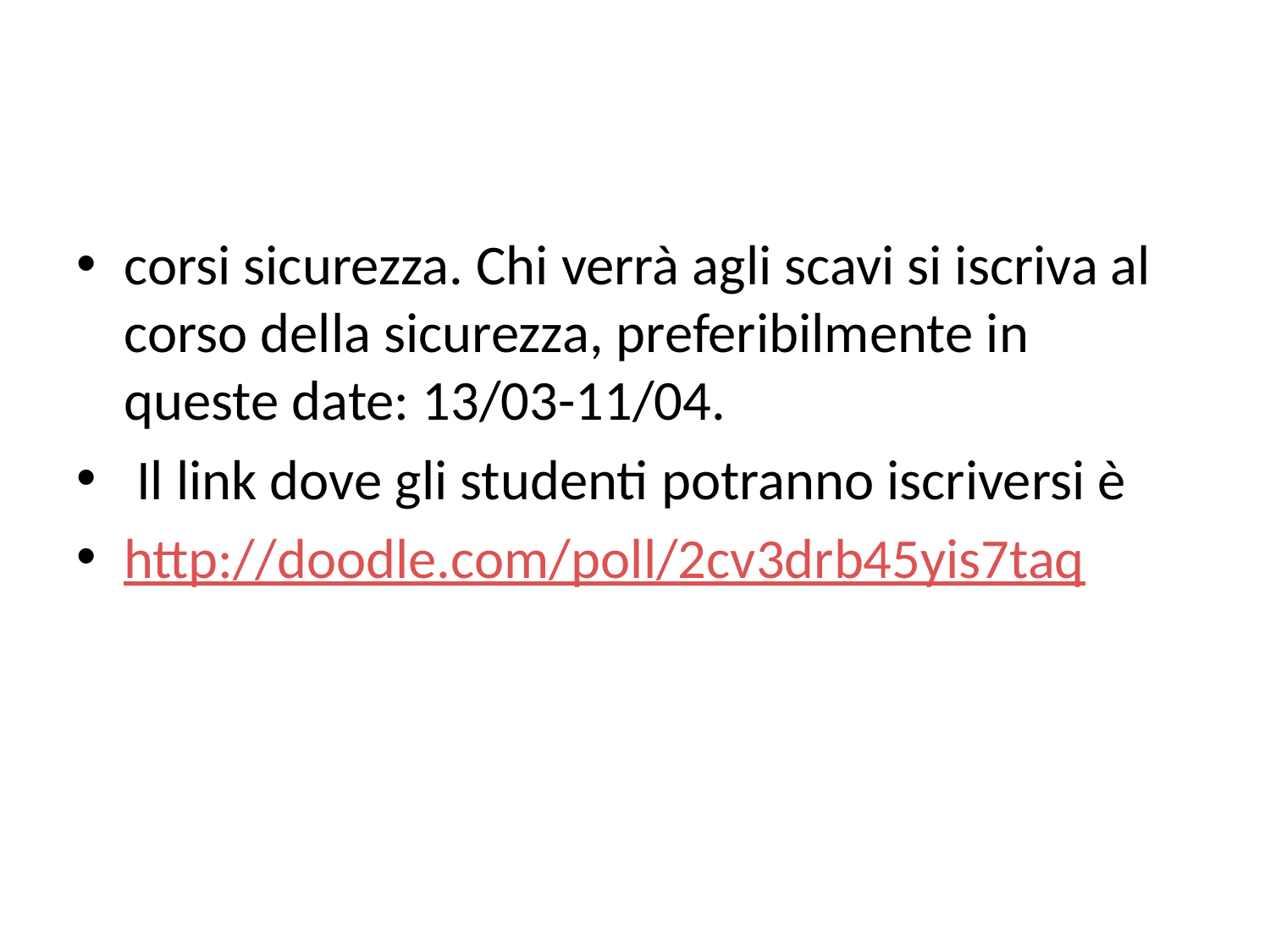

#
corsi sicurezza. Chi verrà agli scavi si iscriva al corso della sicurezza, preferibilmente in queste date: 13/03-11/04.
 Il link dove gli studenti potranno iscriversi è
http://doodle.com/poll/2cv3drb45yis7taq